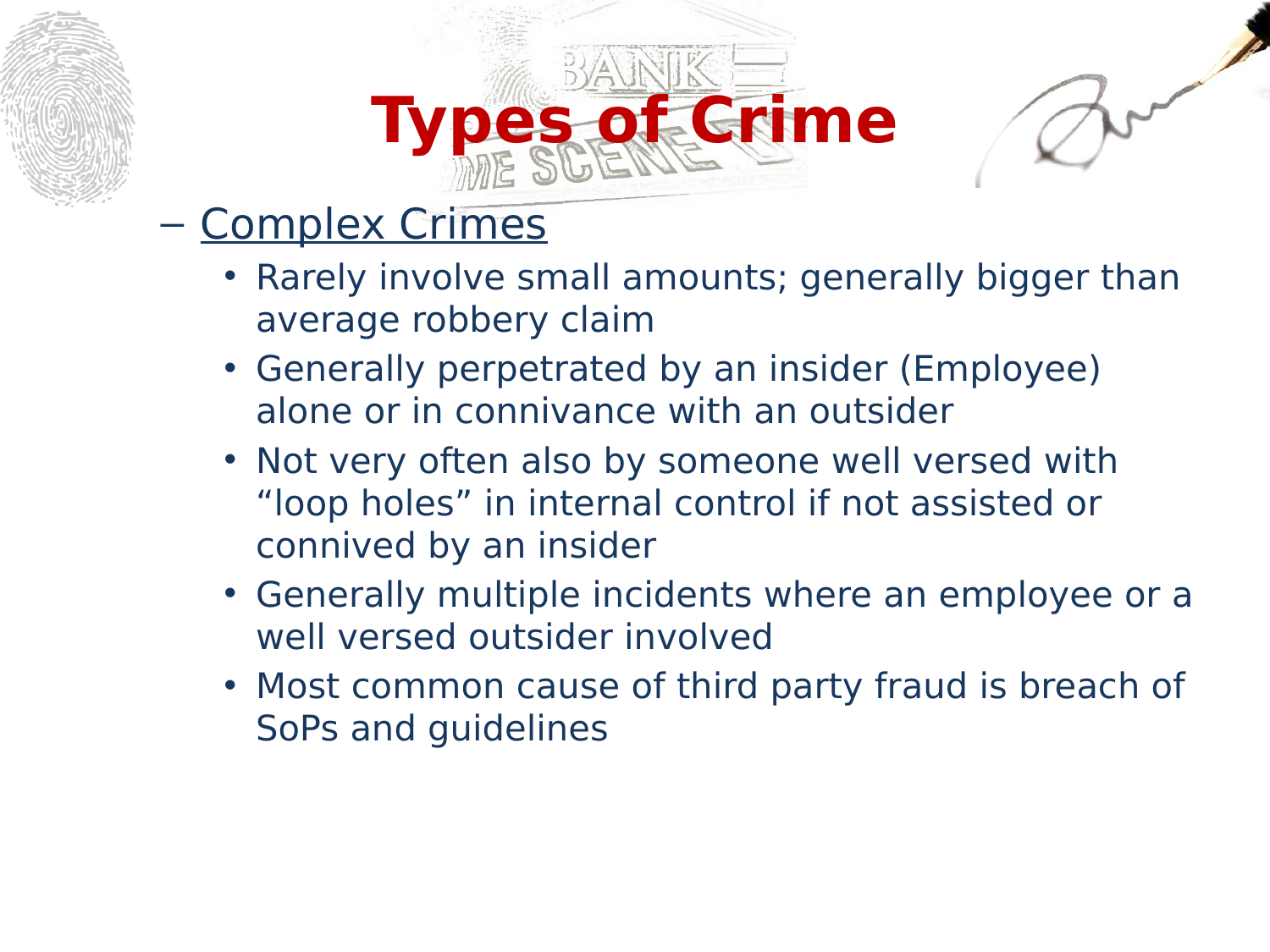

# Types of Crime
Complex Crimes
Rarely involve small amounts; generally bigger than average robbery claim
Generally perpetrated by an insider (Employee) alone or in connivance with an outsider
Not very often also by someone well versed with “loop holes” in internal control if not assisted or connived by an insider
Generally multiple incidents where an employee or a well versed outsider involved
Most common cause of third party fraud is breach of SoPs and guidelines